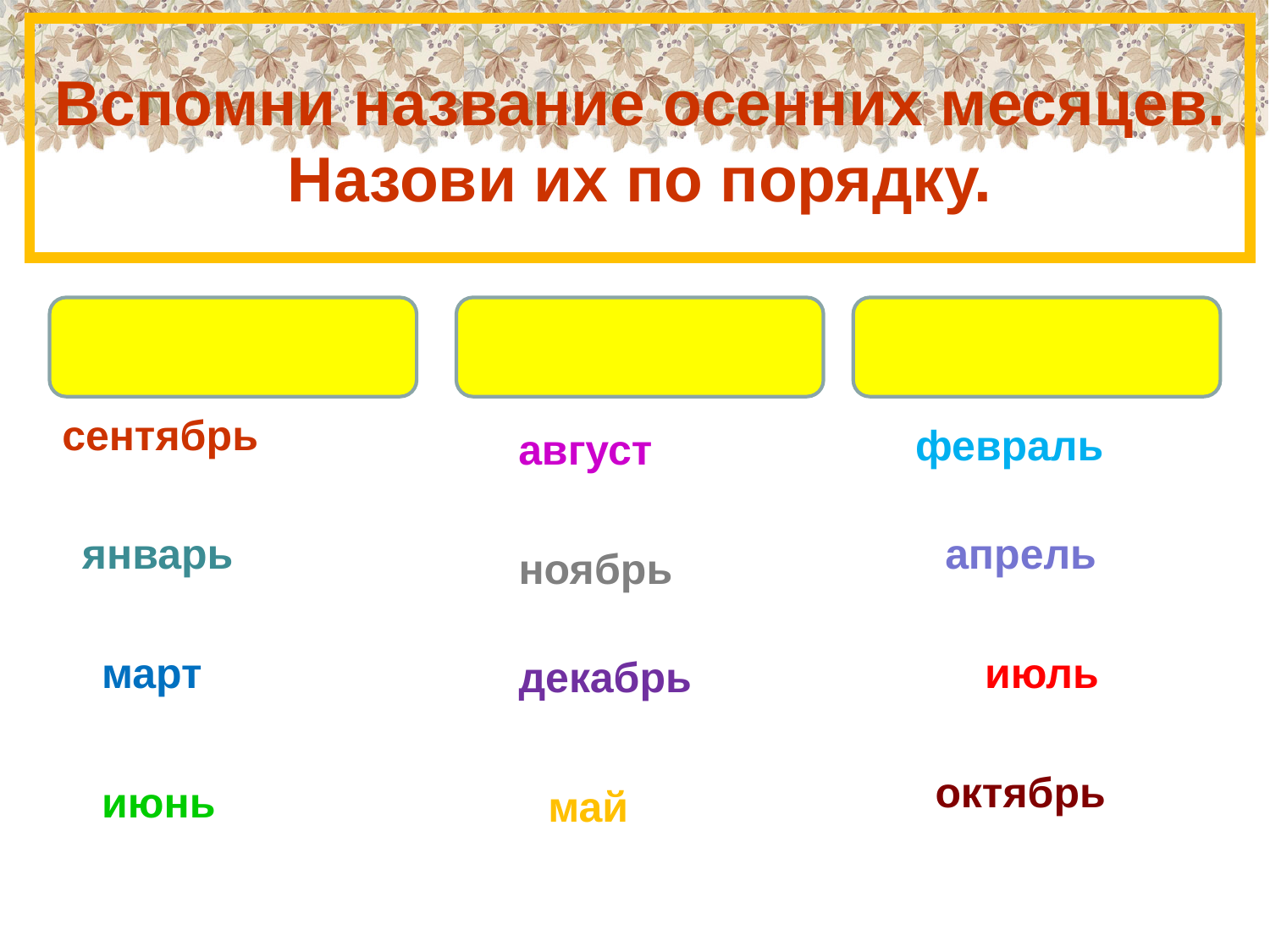

# Вспомни название осенних месяцев. Назови их по порядку.

сентябрь
февраль
август
январь
апрель
ноябрь
март
июль
декабрь
октябрь
июнь
май